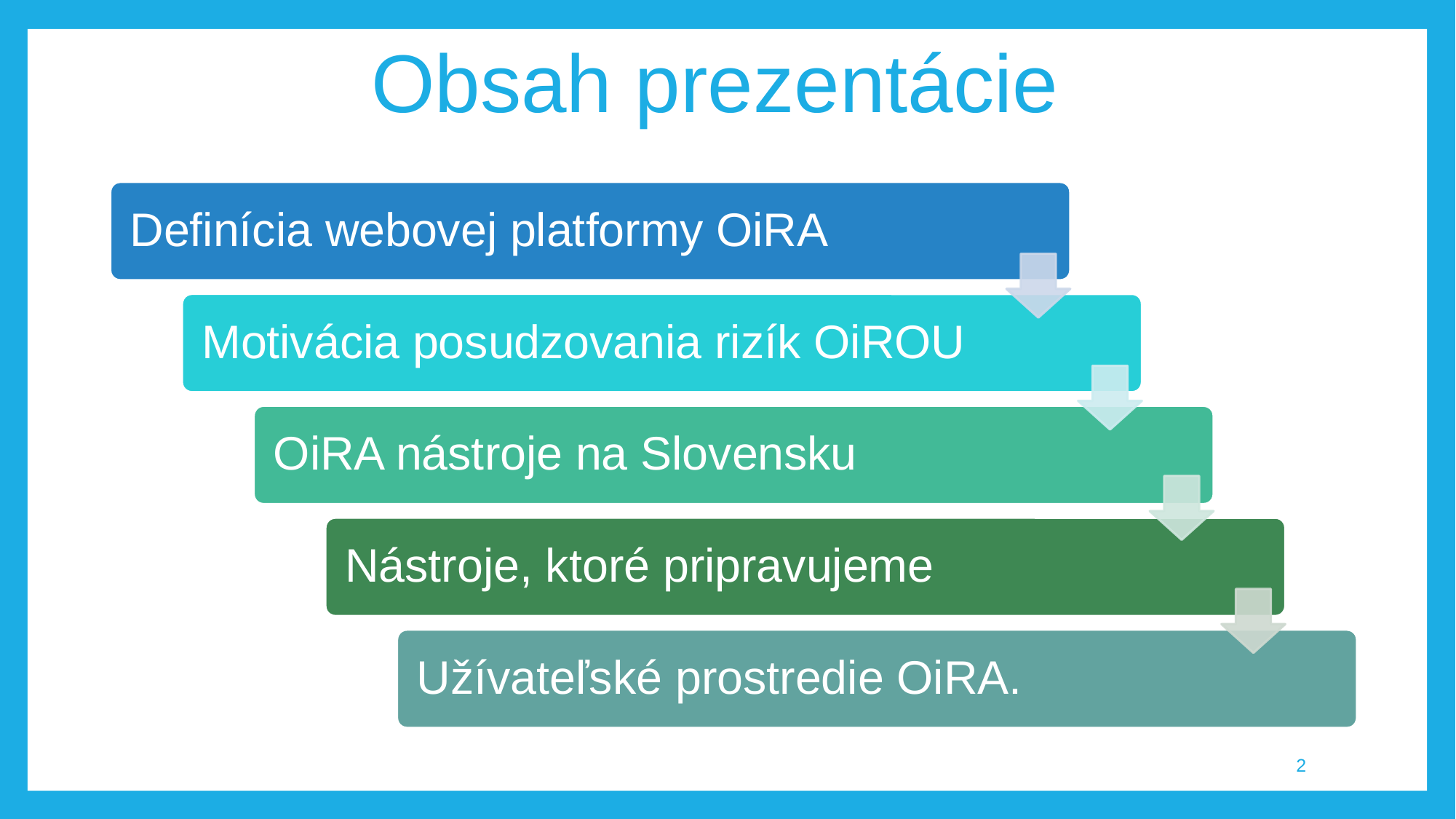

# Obsah prezentácie
Definícia webovej platformy OiRA
Motivácia posudzovania rizík OiROU
OiRA nástroje na Slovensku
Nástroje, ktoré pripravujeme
Užívateľské prostredie OiRA.

2